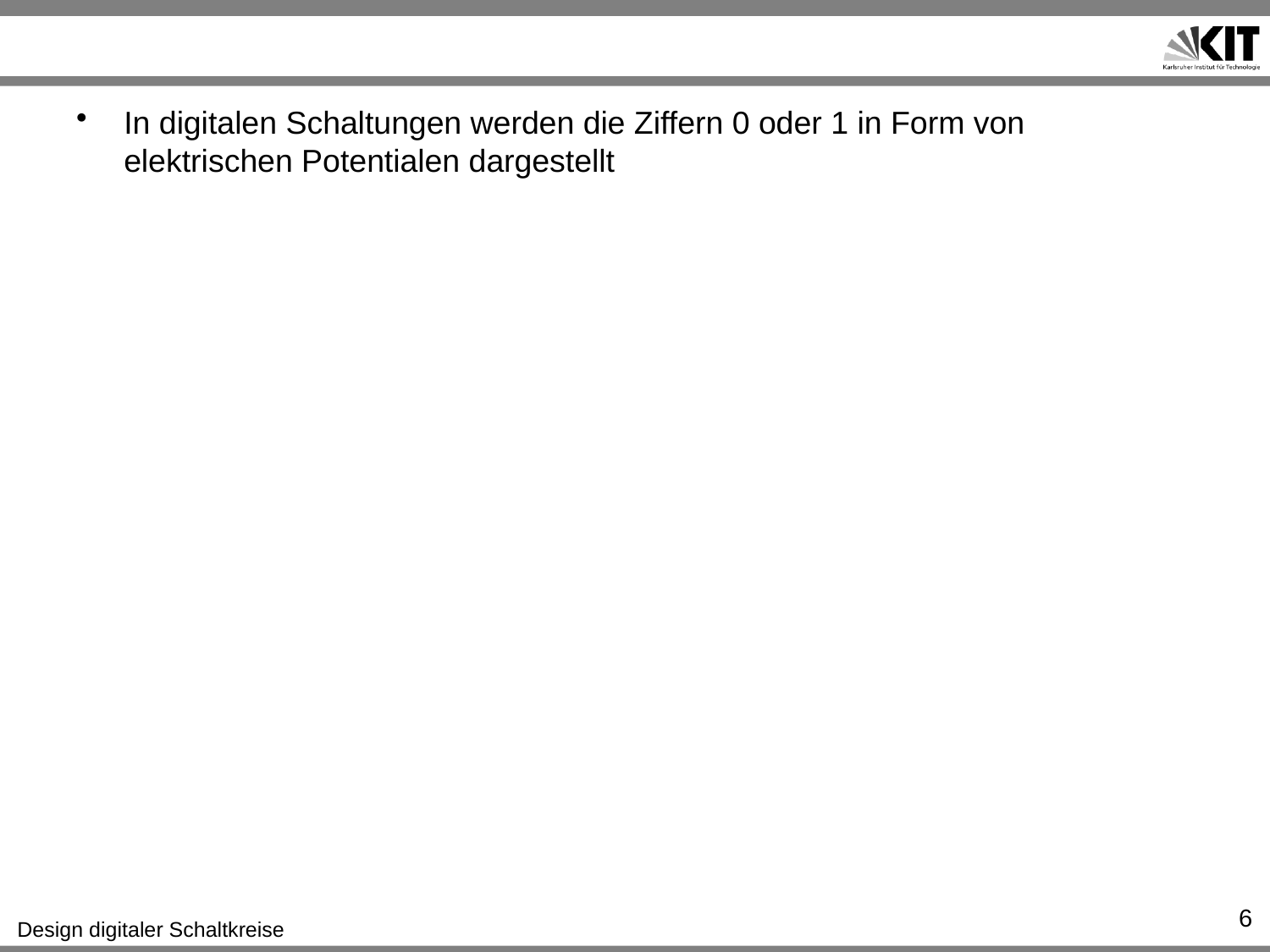

#
In digitalen Schaltungen werden die Ziffern 0 oder 1 in Form von elektrischen Potentialen dargestellt
6